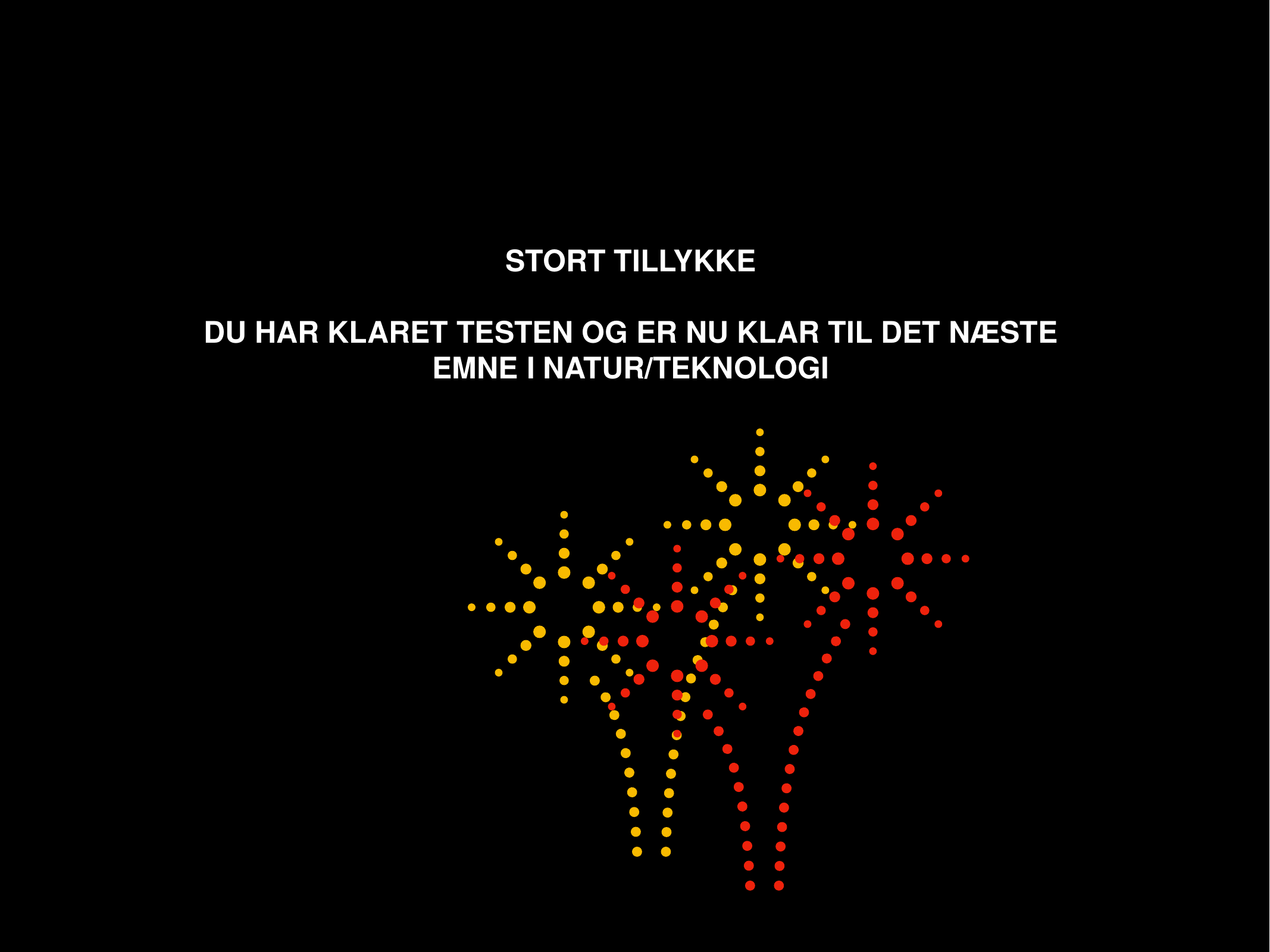

STORT TILLYKKE

DU HAR KLARET TESTEN OG ER NU KLAR TIL DET NÆSTE
EMNE I NATUR/TEKNOLOGI